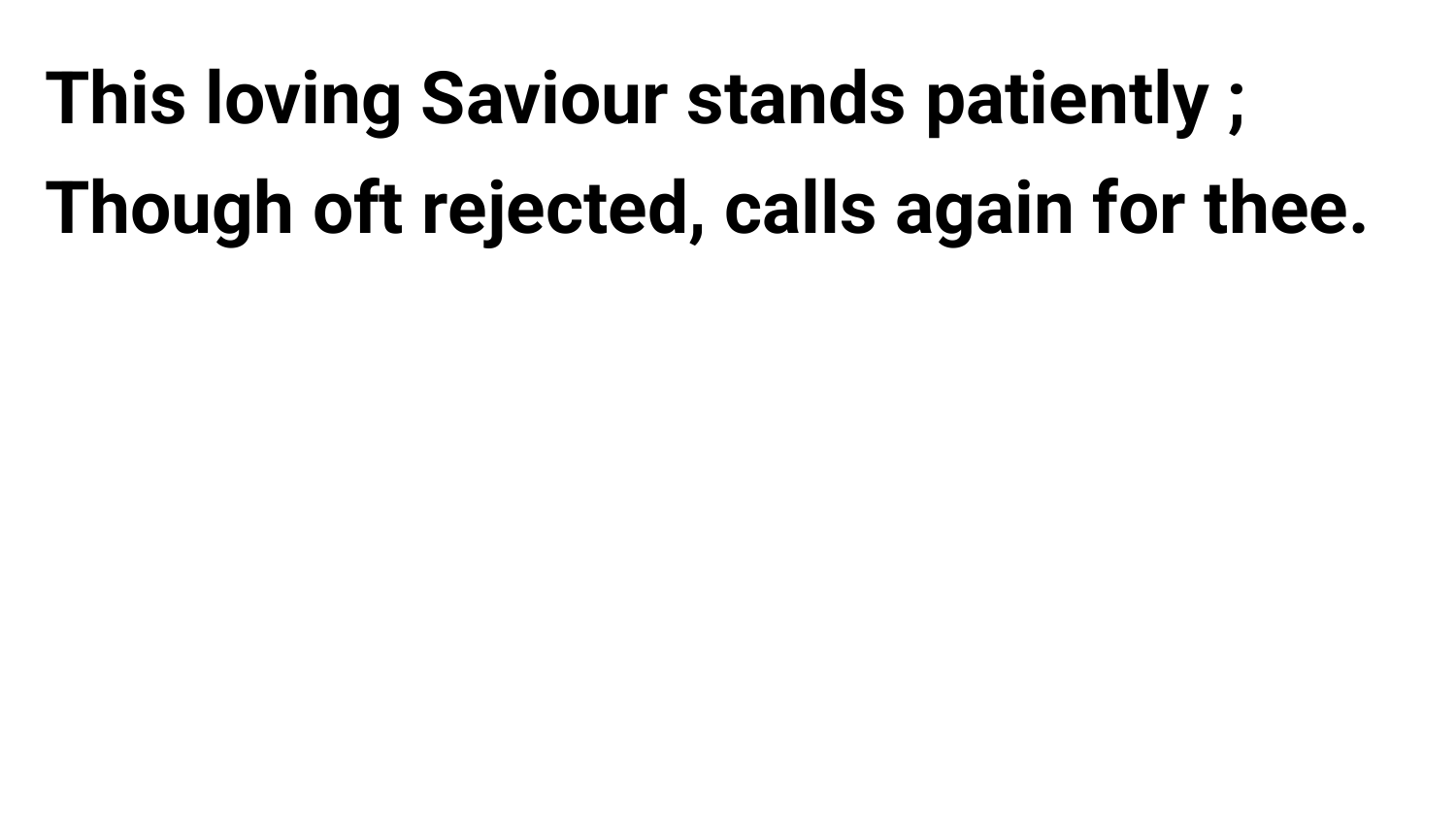

This loving Saviour stands patiently ;
Though oft rejected, calls again for thee.